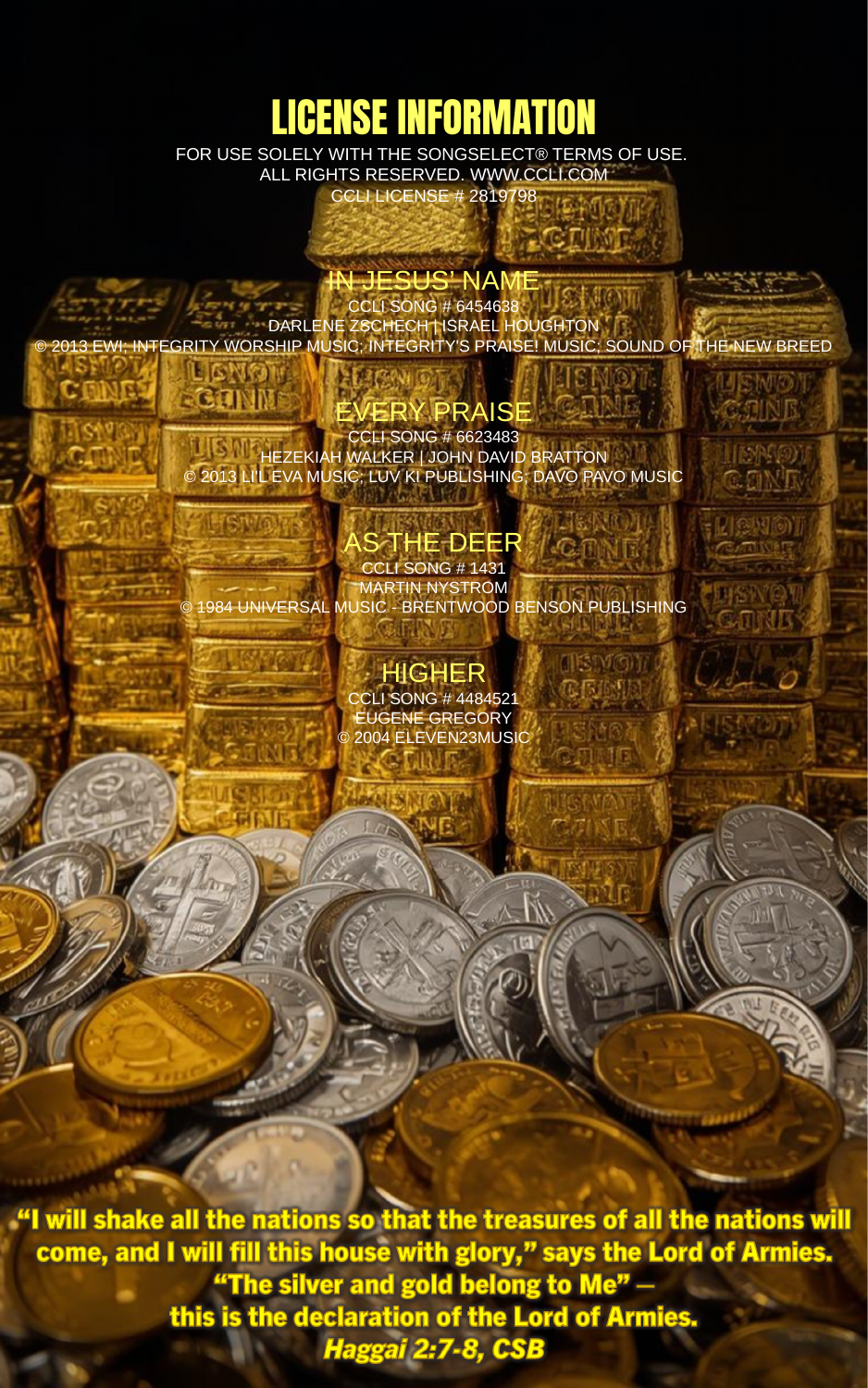

LICENSE INFORMATION
FOR USE SOLELY WITH THE SONGSELECT® TERMS OF USE.
ALL RIGHTS RESERVED. WWW.CCLI.COM
CCLI LICENSE # 2819798
IN JESUS’ NAME
CCLI SONG # 6454638
DARLENE ZSCHECH | ISRAEL HOUGHTON
© 2013 EWI; INTEGRITY WORSHIP MUSIC; INTEGRITY'S PRAISE! MUSIC; SOUND OF THE NEW BREED

EVERY PRAISE
CCLI SONG # 6623483
HEZEKIAH WALKER | JOHN DAVID BRATTON
© 2013 LI'L EVA MUSIC; LUV KI PUBLISHING; DAVO PAVO MUSIC

AS THE DEER
CCLI SONG # 1431
MARTIN NYSTROM
© 1984 UNIVERSAL MUSIC - BRENTWOOD BENSON PUBLISHING

HIGHER
CCLI SONG # 4484521
EUGENE GREGORY
© 2004 ELEVEN23MUSIC